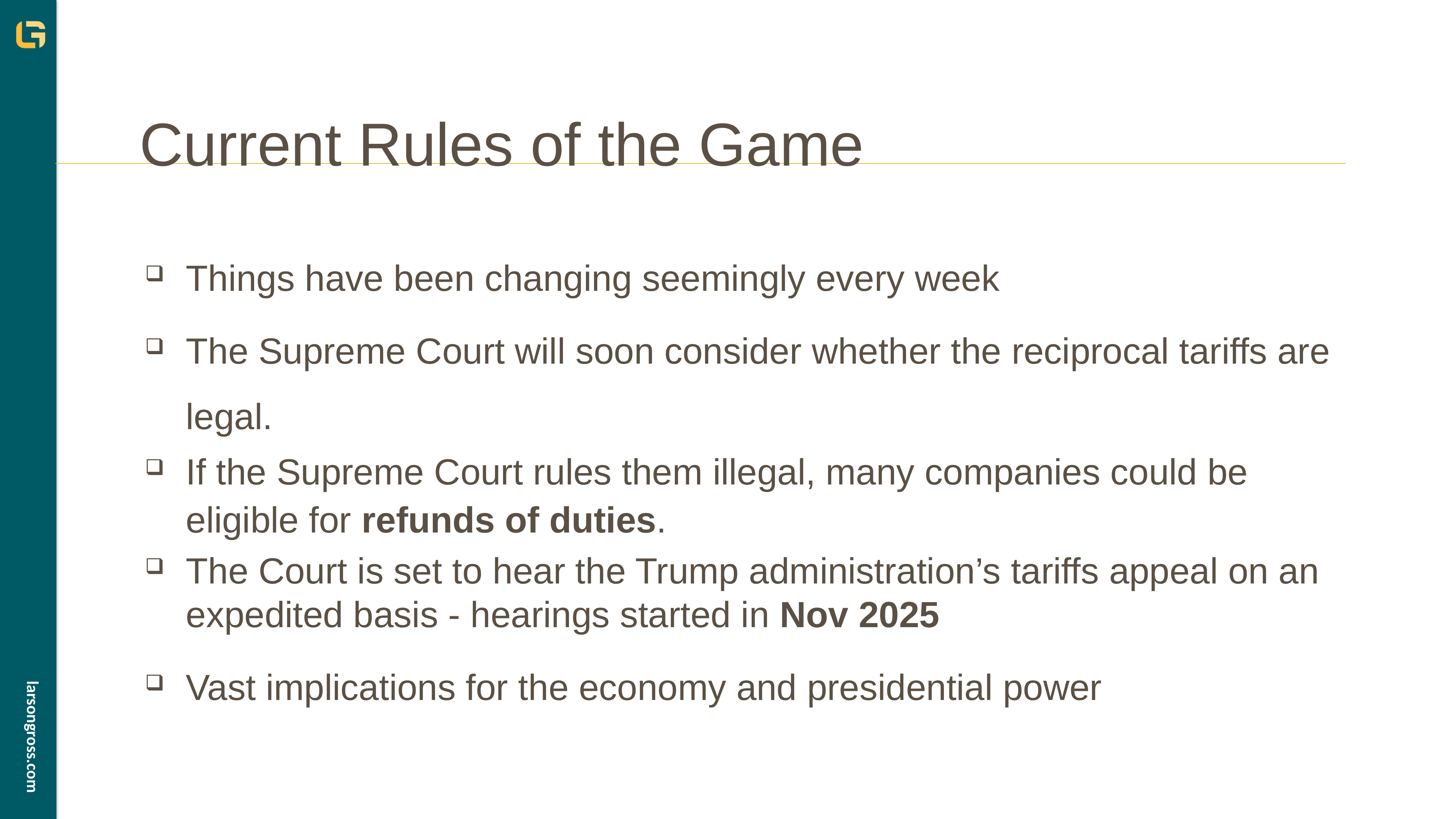

# Current Rules of the Game
Things have been changing seemingly every week
The Supreme Court will soon consider whether the reciprocal tariffs are legal.
If the Supreme Court rules them illegal, many companies could be eligible for refunds of duties.
The Court is set to hear the Trump administration’s tariffs appeal on an expedited basis - hearings started in Nov 2025
Vast implications for the economy and presidential power